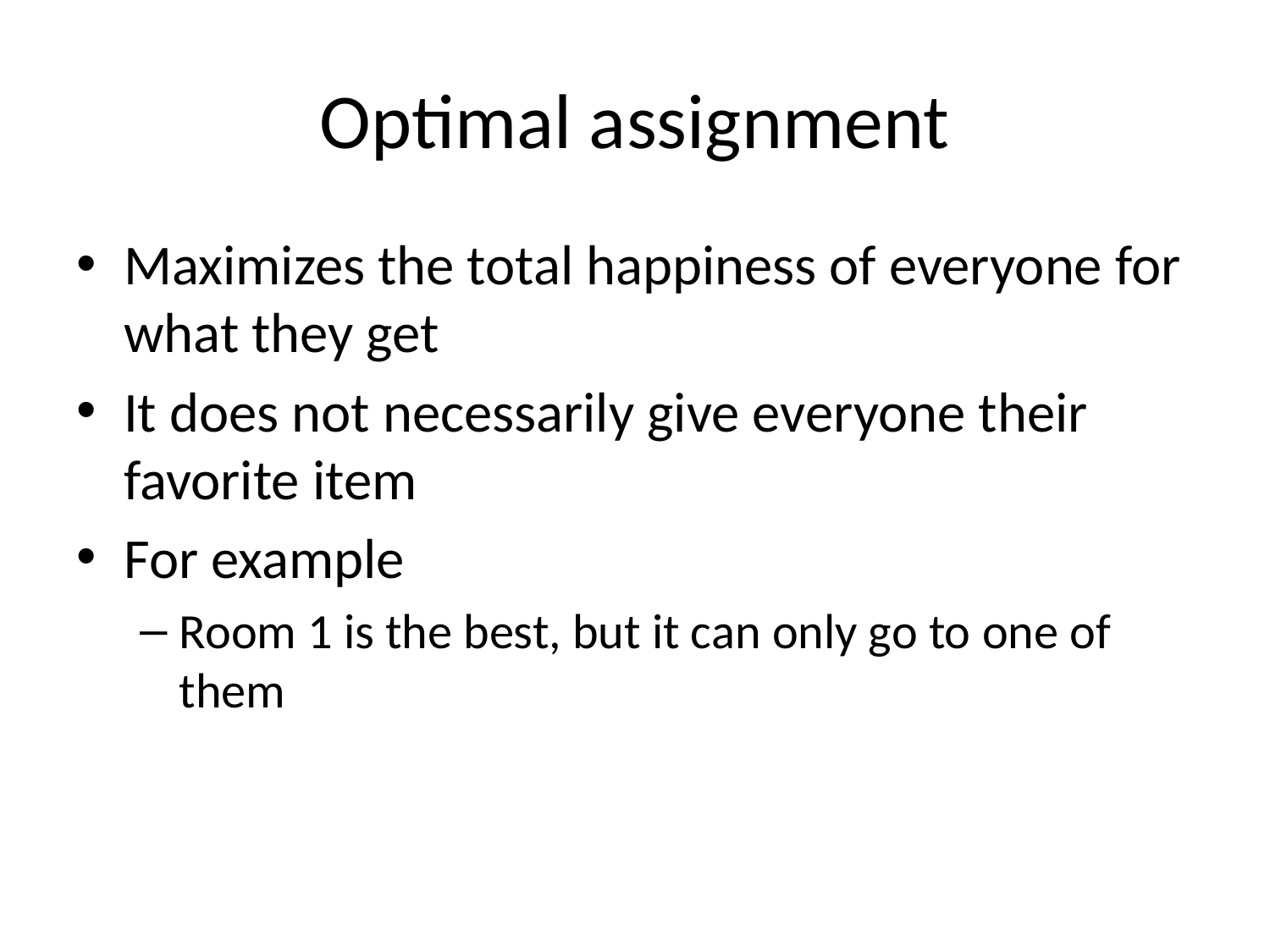

# Optimal assignment
Maximizes the total happiness of everyone for what they get
It does not necessarily give everyone their favorite item
For example
Room 1 is the best, but it can only go to one of them